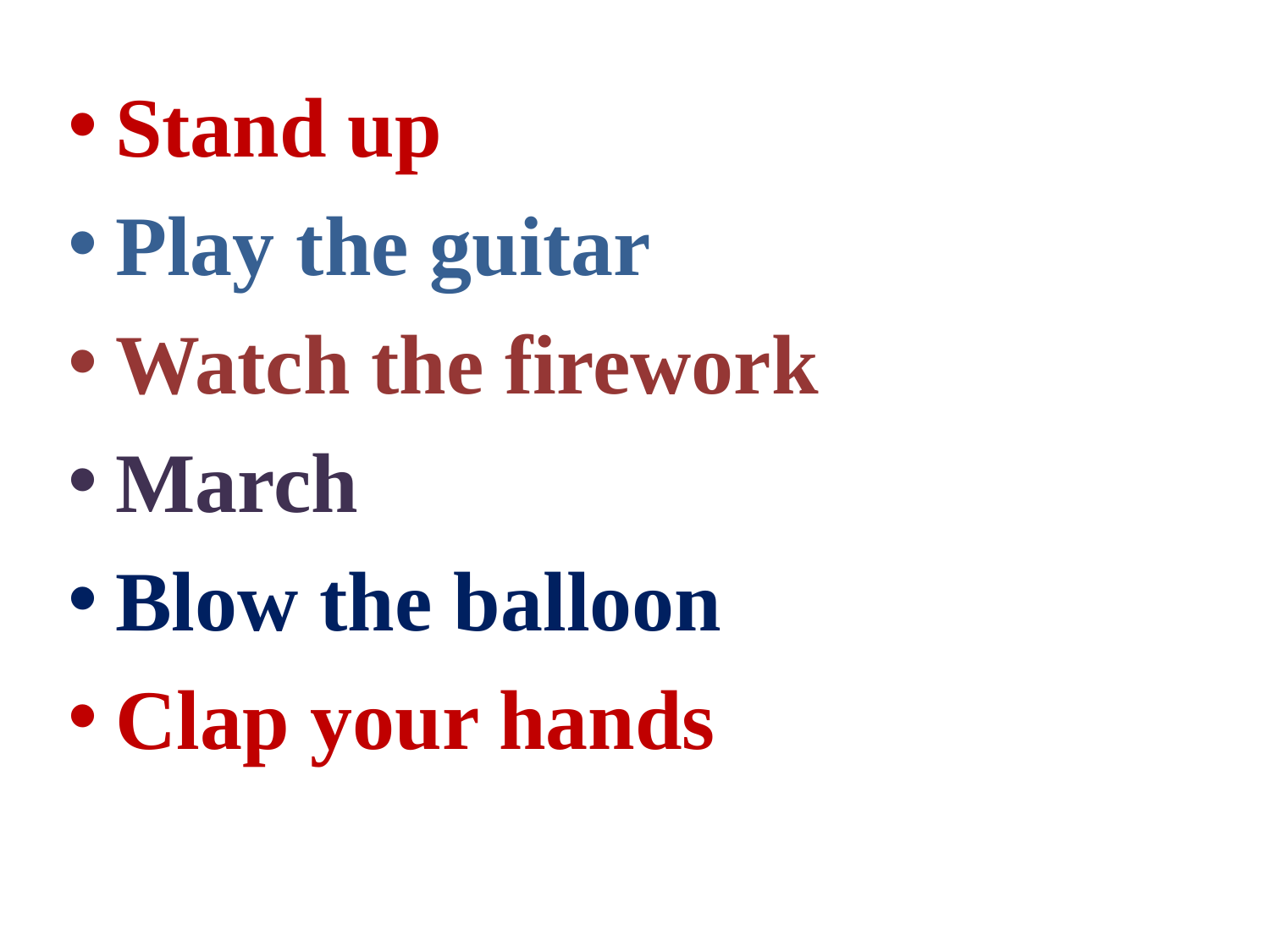

Stand up
Play the guitar
Watch the firework
March
Blow the balloon
Clap your hands